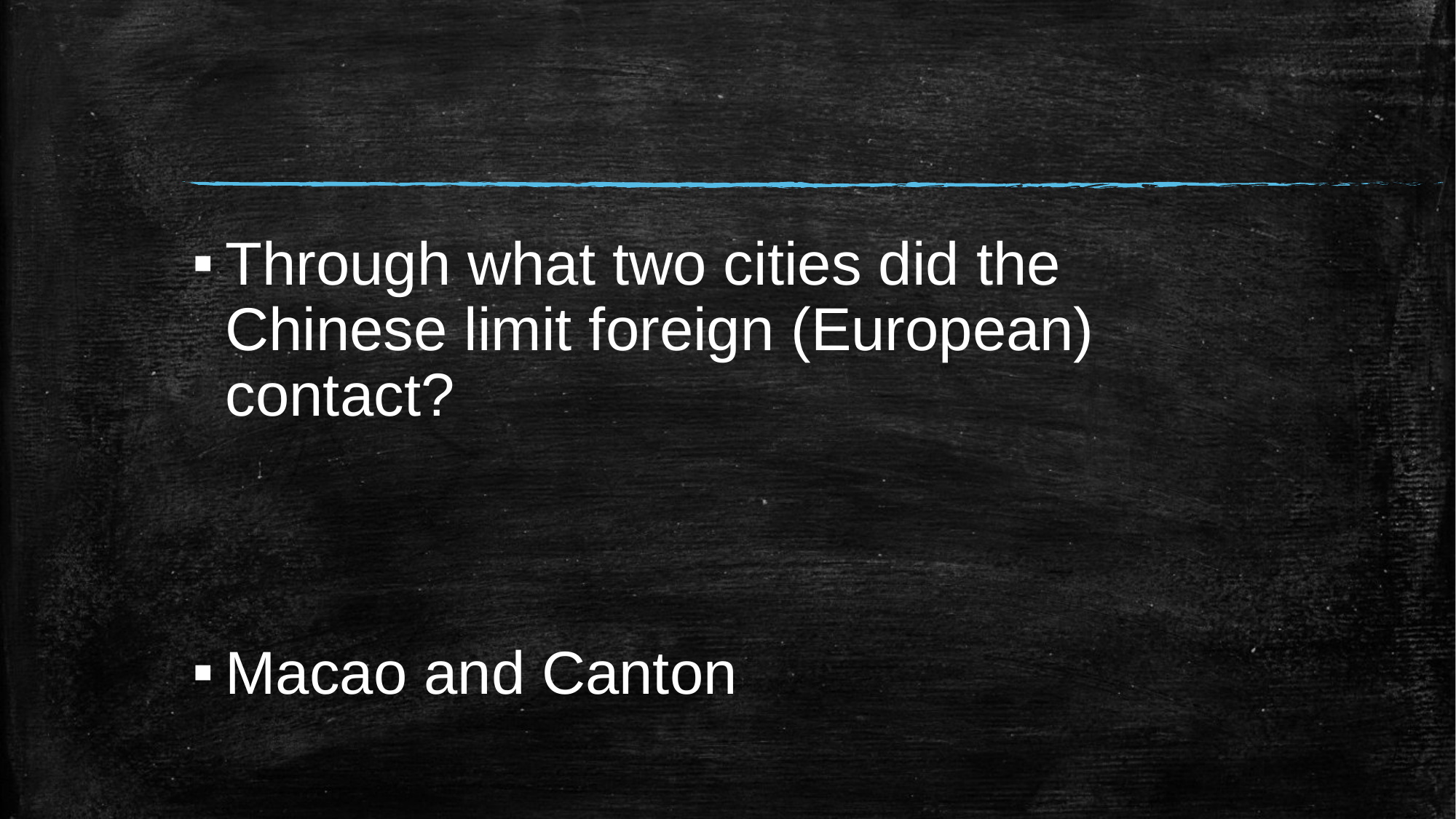

#
Through what two cities did the Chinese limit foreign (European) contact?

Macao and Canton